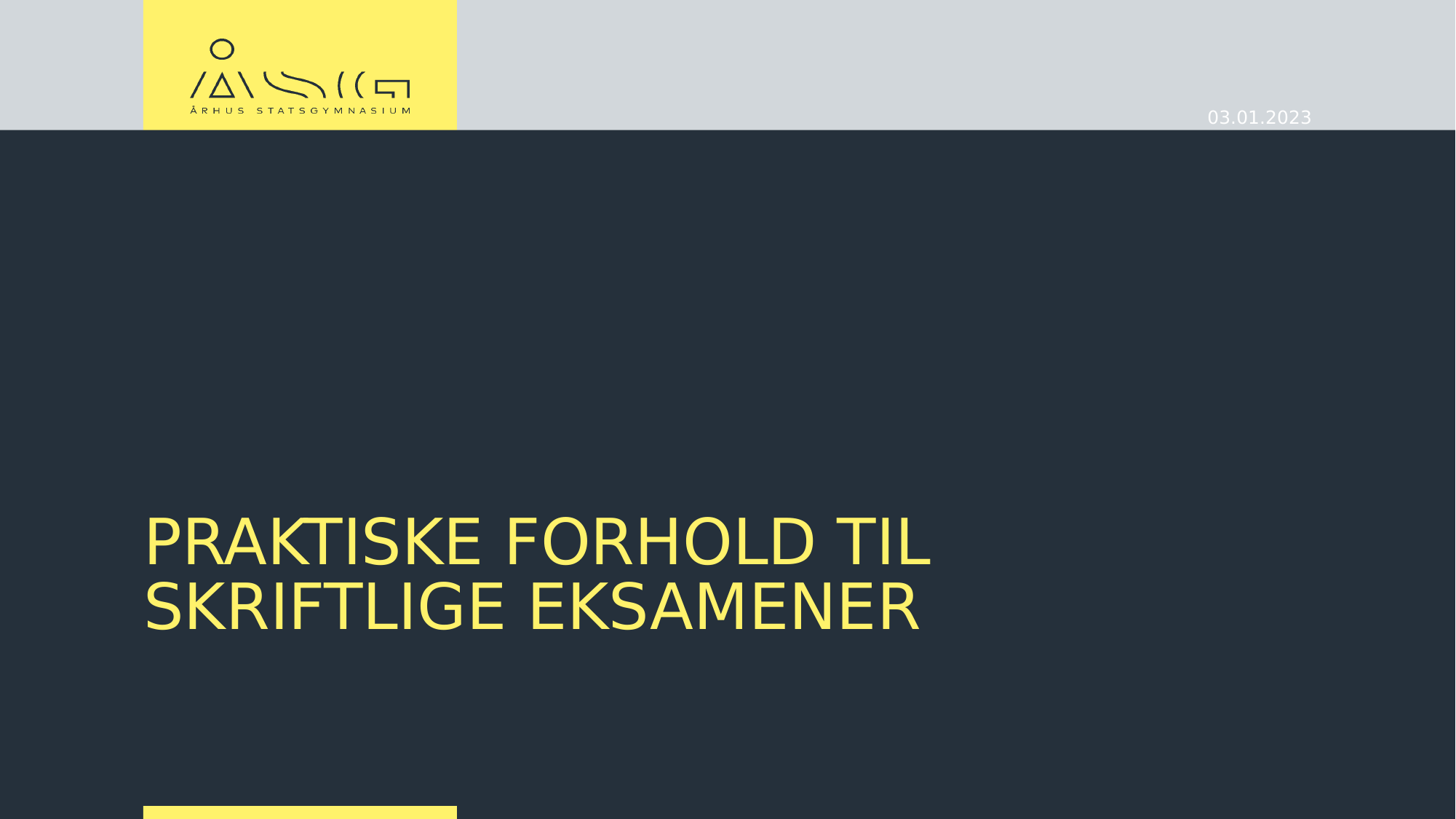

03.01.2023
# Praktiske forhold til skriftlige eksamener